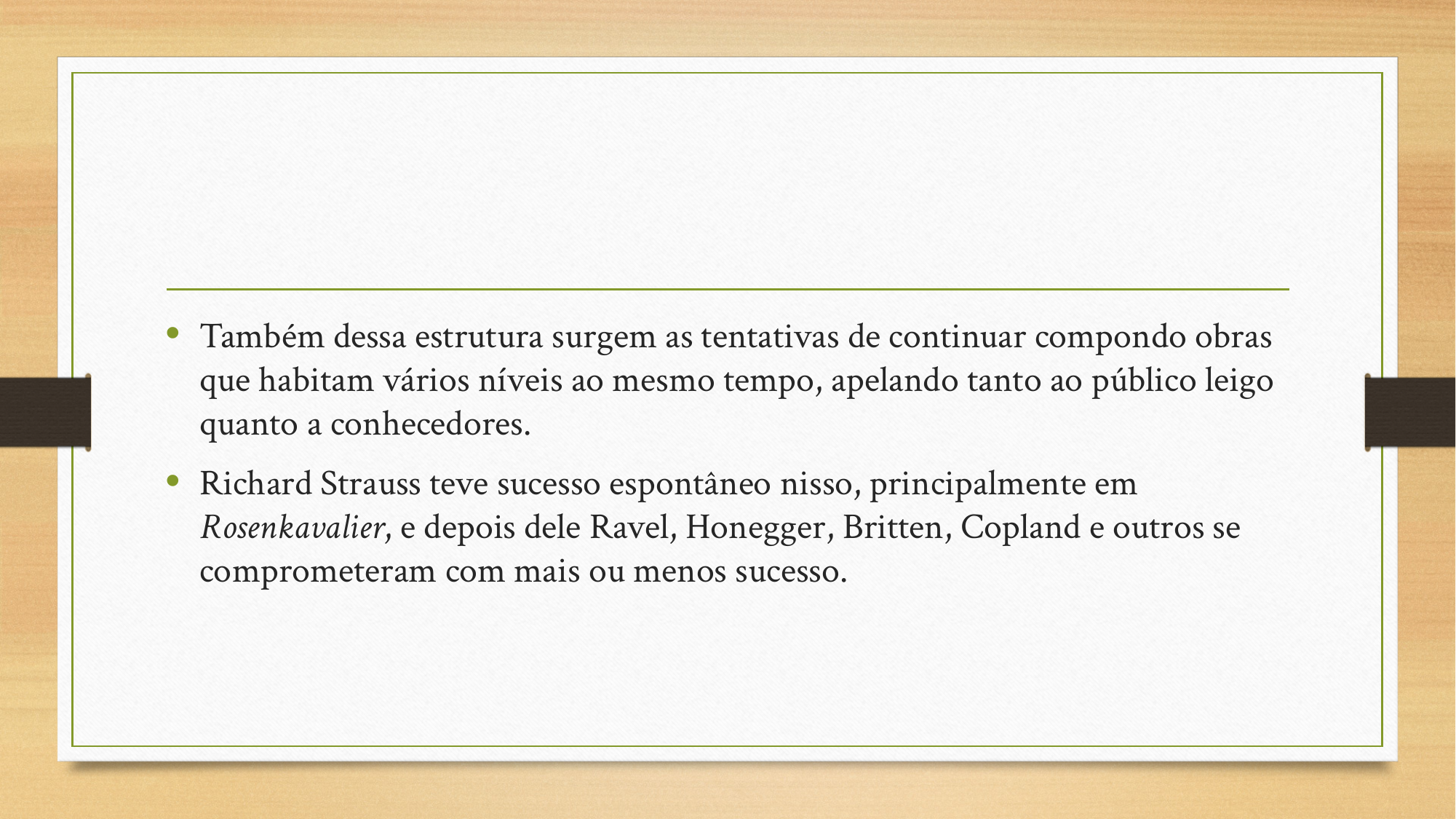

#
Também dessa estrutura surgem as tentativas de continuar compondo obras que habitam vários níveis ao mesmo tempo, apelando tanto ao público leigo quanto a conhecedores.
Richard Strauss teve sucesso espontâneo nisso, principalmente em Rosenkavalier, e depois dele Ravel, Honegger, Britten, Copland e outros se comprometeram com mais ou menos sucesso.